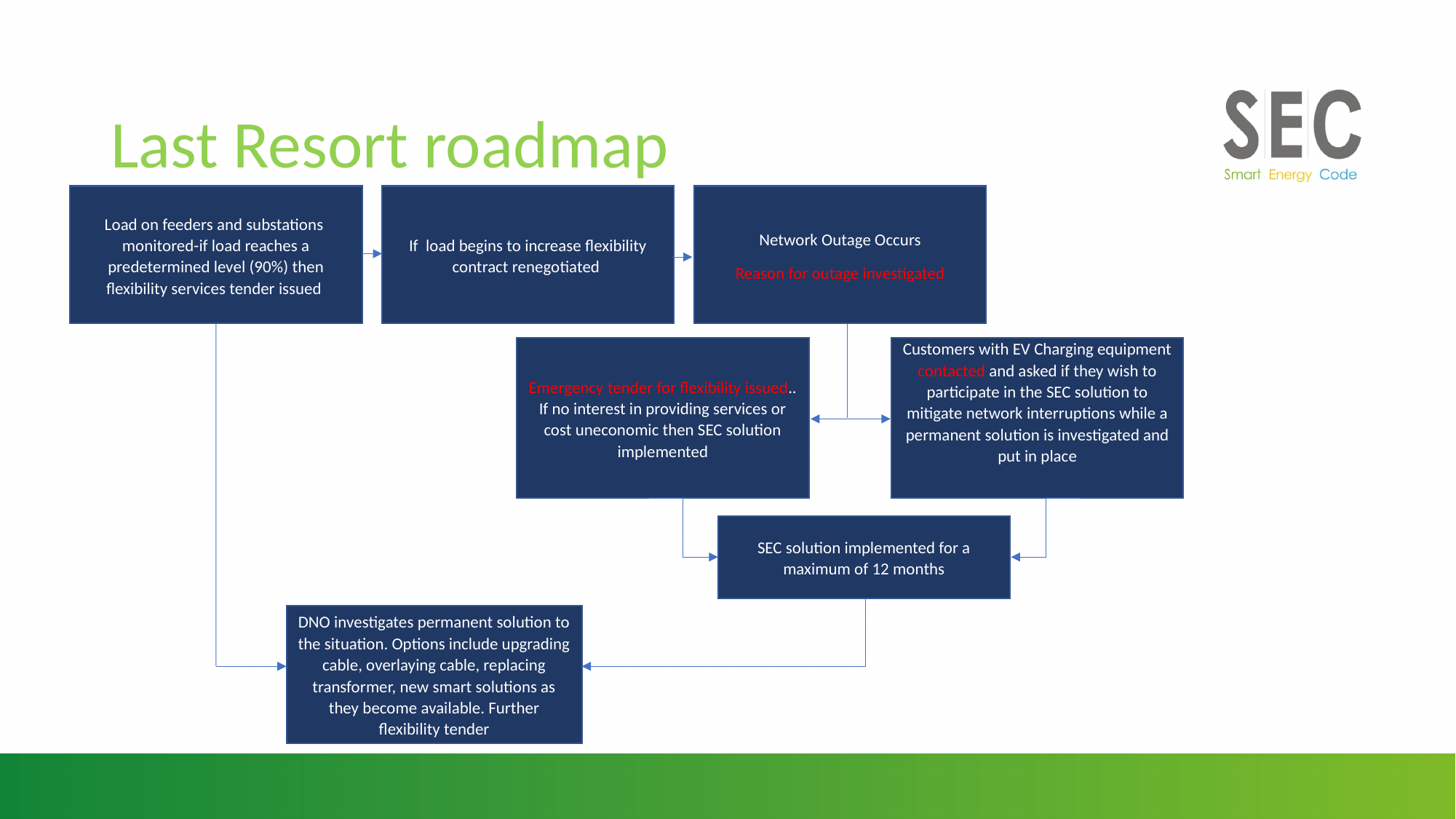

# Last Resort roadmap
Network Outage Occurs
Reason for outage investigated
Load on feeders and substations  monitored-if load reaches a predetermined level (90%) then flexibility services tender issued
If  load begins to increase flexibility contract renegotiated
Customers with EV Charging equipment contacted and asked if they wish to participate in the SEC solution to mitigate network interruptions while a permanent solution is investigated and put in place

Emergency tender for flexibility issued.. If no interest in providing services or cost uneconomic then SEC solution implemented
SEC solution implemented for a maximum of 12 months
DNO investigates permanent solution to the situation. Options include upgrading cable, overlaying cable, replacing transformer, new smart solutions as they become available. Further flexibility tender